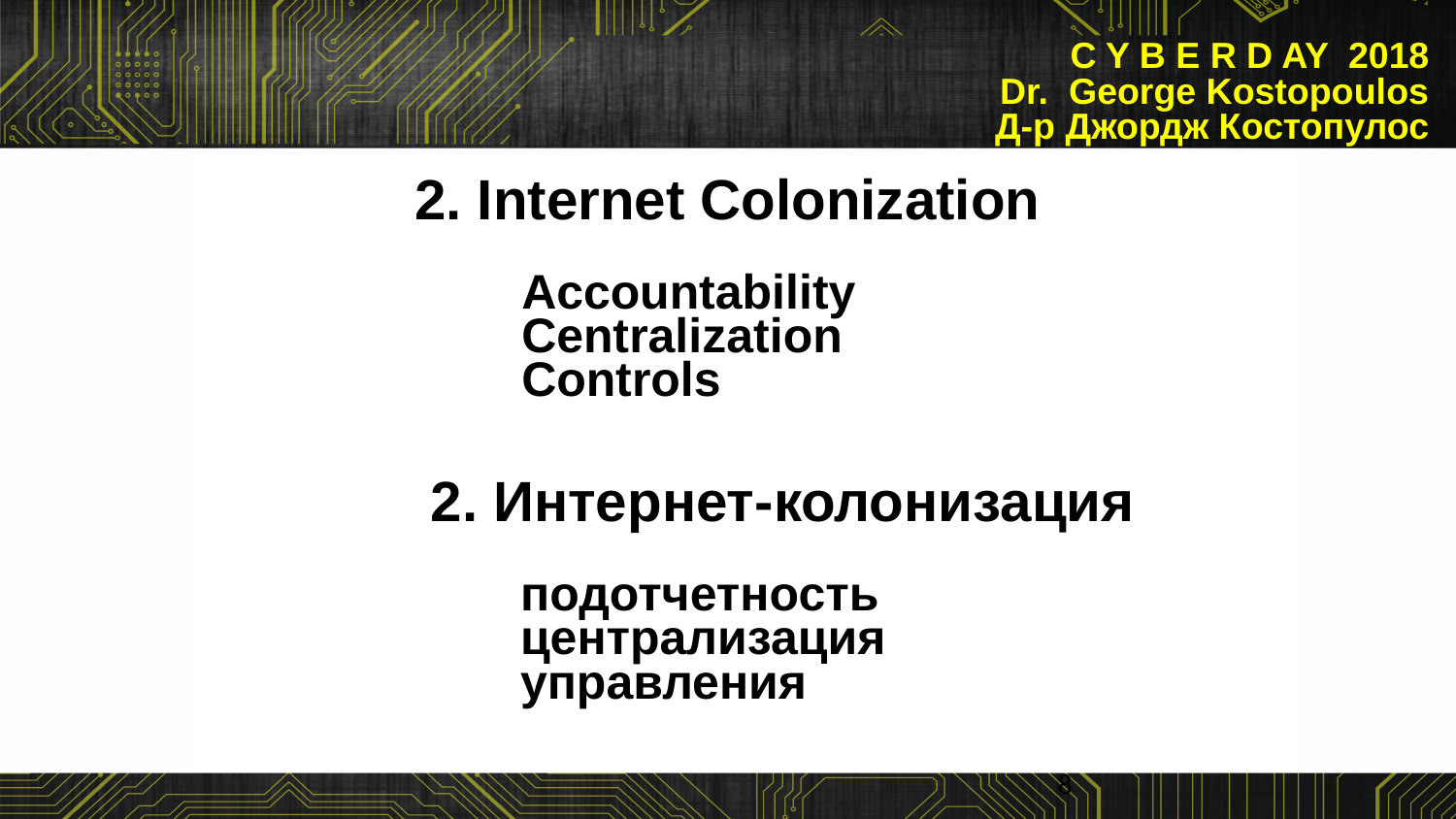

# C Y B E R D AY  2018 Dr.  George Kostopoulos Д-р Джордж Костопулос
| 2. Internet Colonization Accountability Centralization Controls |
| --- |
| 2. Интернет-колонизация                  подотчетность централизация управления |

8